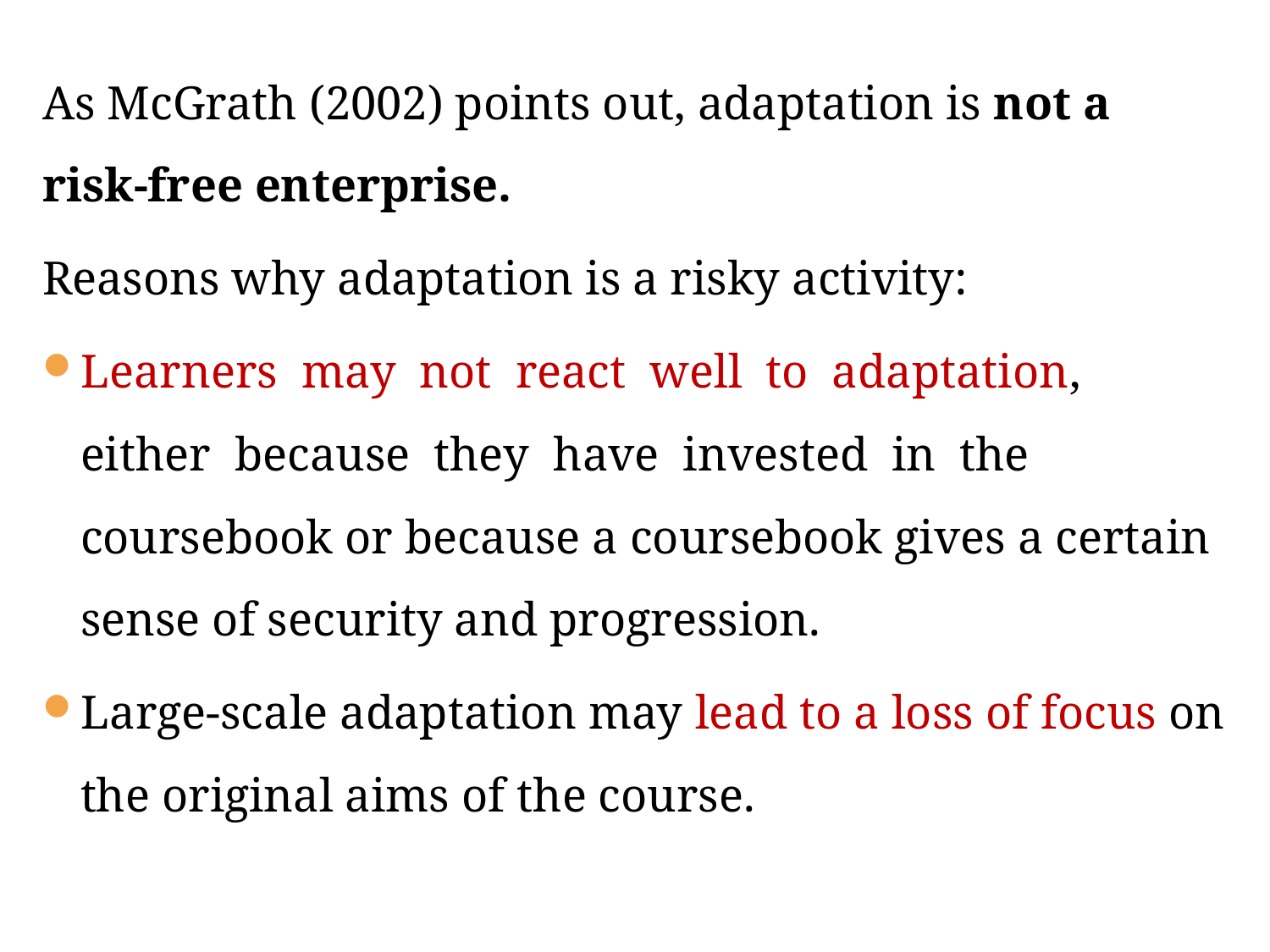

As McGrath (2002) points out, adaptation is not a risk-free enterprise.
Reasons why adaptation is a risky activity:
Learners  may  not  react  well  to  adaptation,  either  because  they  have  invested  in  the coursebook or because a coursebook gives a certain sense of security and progression.
Large-scale adaptation may lead to a loss of focus on the original aims of the course.